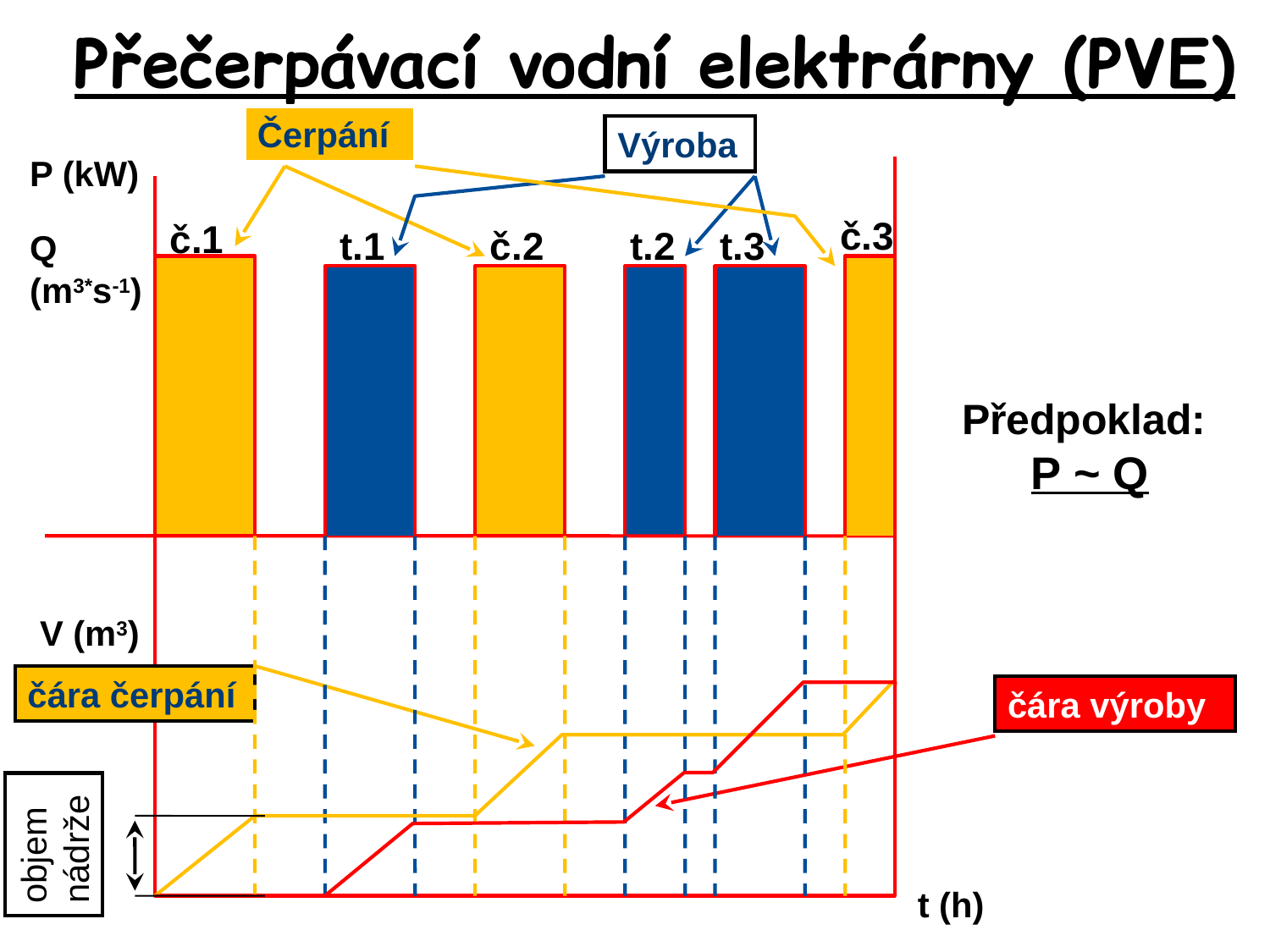

Přečerpávací vodní elektrárny (PVE)
Čerpání
Výroba
P (kW)

č.3
č.1
t.1
č.2
t.2
t.3
Q
(m3*s-1)

Předpoklad:
P ~ Q

V (m3)
čára čerpání

čára výroby

objem nádrže

t (h)